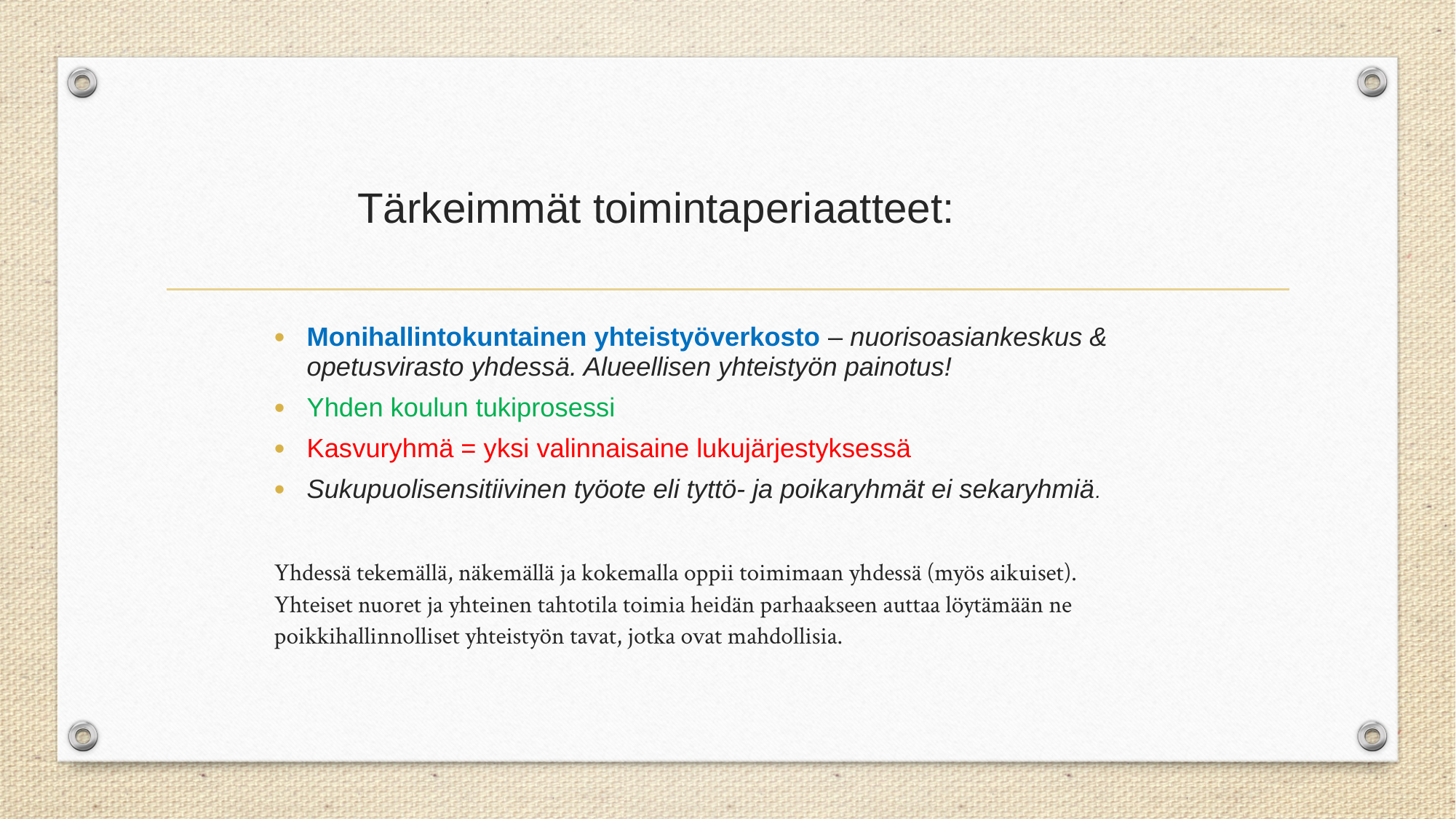

# Tärkeimmät toimintaperiaatteet:

Monihallintokuntainen yhteistyöverkosto – nuorisoasiankeskus & opetusvirasto yhdessä. Alueellisen yhteistyön painotus!
Yhden koulun tukiprosessi
Kasvuryhmä = yksi valinnaisaine lukujärjestyksessä
Sukupuolisensitiivinen työote eli tyttö- ja poikaryhmät ei sekaryhmiä.

Yhdessä tekemällä, näkemällä ja kokemalla oppii toimimaan yhdessä (myös aikuiset). Yhteiset nuoret ja yhteinen tahtotila toimia heidän parhaakseen auttaa löytämään ne poikkihallinnolliset yhteistyön tavat, jotka ovat mahdollisia.